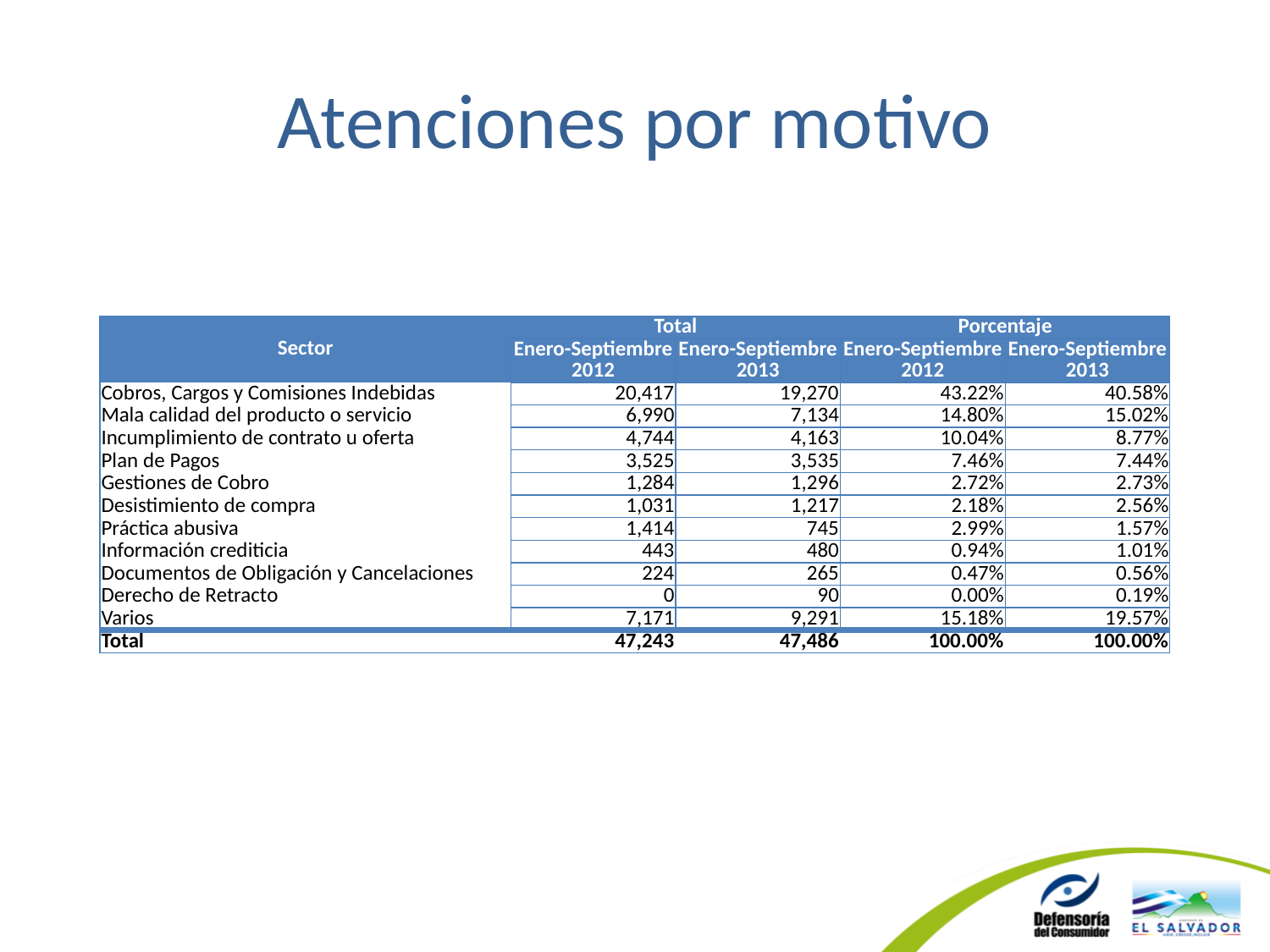

# Atenciones por motivo
| Sector | Total |  | Porcentaje |  |
| --- | --- | --- | --- | --- |
|  | Enero-Septiembre 2012 | Enero-Septiembre 2013 | Enero-Septiembre 2012 | Enero-Septiembre 2013 |
| Cobros, Cargos y Comisiones Indebidas | 20,417 | 19,270 | 43.22% | 40.58% |
| Mala calidad del producto o servicio | 6,990 | 7,134 | 14.80% | 15.02% |
| Incumplimiento de contrato u oferta | 4,744 | 4,163 | 10.04% | 8.77% |
| Plan de Pagos | 3,525 | 3,535 | 7.46% | 7.44% |
| Gestiones de Cobro | 1,284 | 1,296 | 2.72% | 2.73% |
| Desistimiento de compra | 1,031 | 1,217 | 2.18% | 2.56% |
| Práctica abusiva | 1,414 | 745 | 2.99% | 1.57% |
| Información crediticia | 443 | 480 | 0.94% | 1.01% |
| Documentos de Obligación y Cancelaciones | 224 | 265 | 0.47% | 0.56% |
| Derecho de Retracto | 0 | 90 | 0.00% | 0.19% |
| Varios | 7,171 | 9,291 | 15.18% | 19.57% |
| Total | 47,243 | 47,486 | 100.00% | 100.00% |